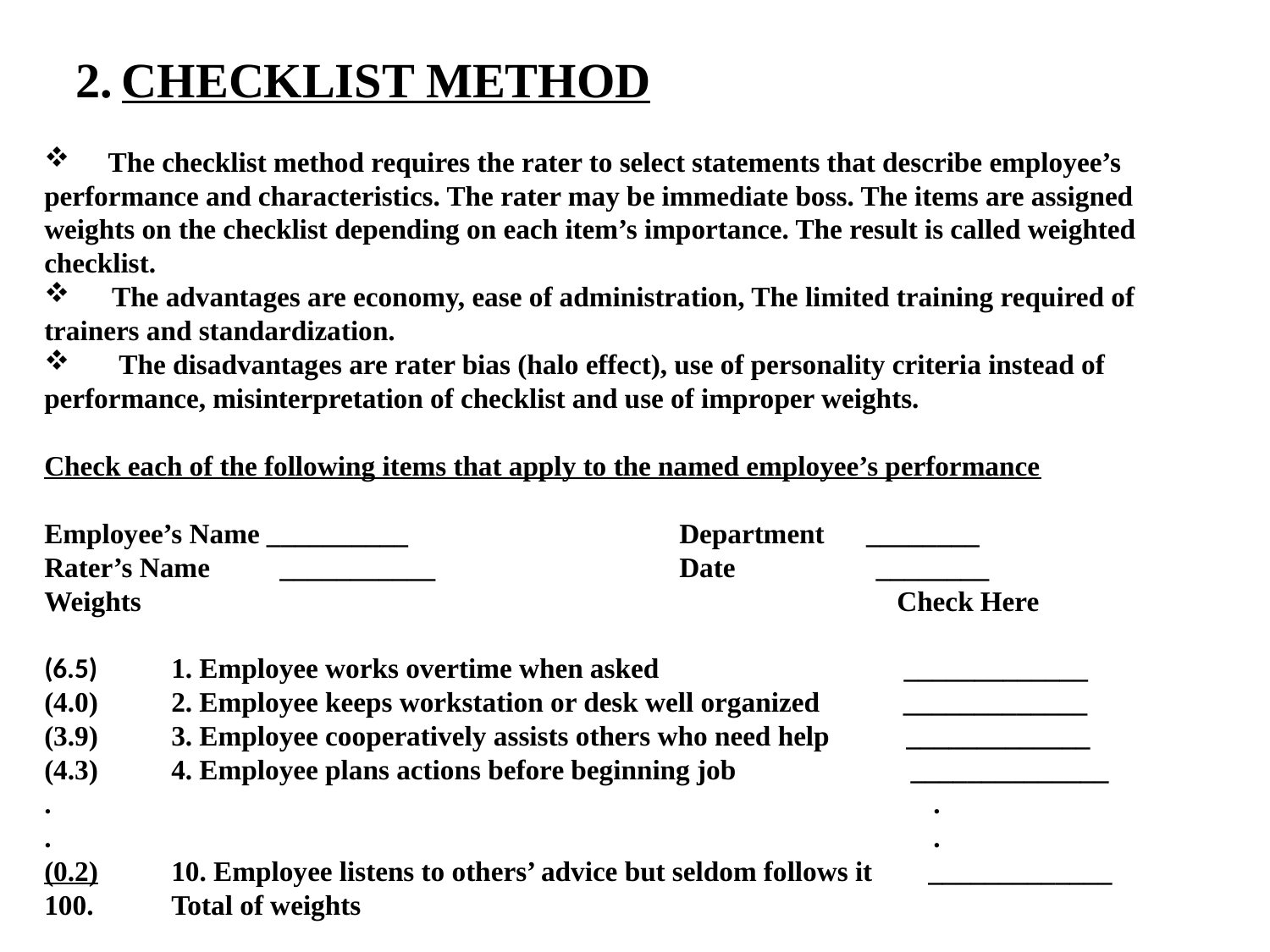

2. CHECKLIST METHOD
      The checklist method requires the rater to select statements that describe employee’s performance and characteristics. The rater may be immediate boss. The items are assigned weights on the checklist depending on each item’s importance. The result is called weighted checklist.
      The advantages are economy, ease of administration, The limited training required of trainers and standardization.
       The disadvantages are rater bias (halo effect), use of personality criteria instead of performance, misinterpretation of checklist and use of improper weights.

Check each of the following items that apply to the named employee’s performance

Employee’s Name __________			Department      ________
Rater’s Name          ___________		Date	          ________
Weights						             Check Here

(6.5)	1. Employee works overtime when asked		              _____________
(4.0)	2. Employee keeps workstation or desk well organized            _____________
(3.9)	3. Employee cooperatively assists others who need help           _____________
(4.3)	4. Employee plans actions before beginning job                         ______________
.						 	.
.							.
(0.2)	10. Employee listens to others’ advice but seldom follows it        _____________
100.	Total of weights